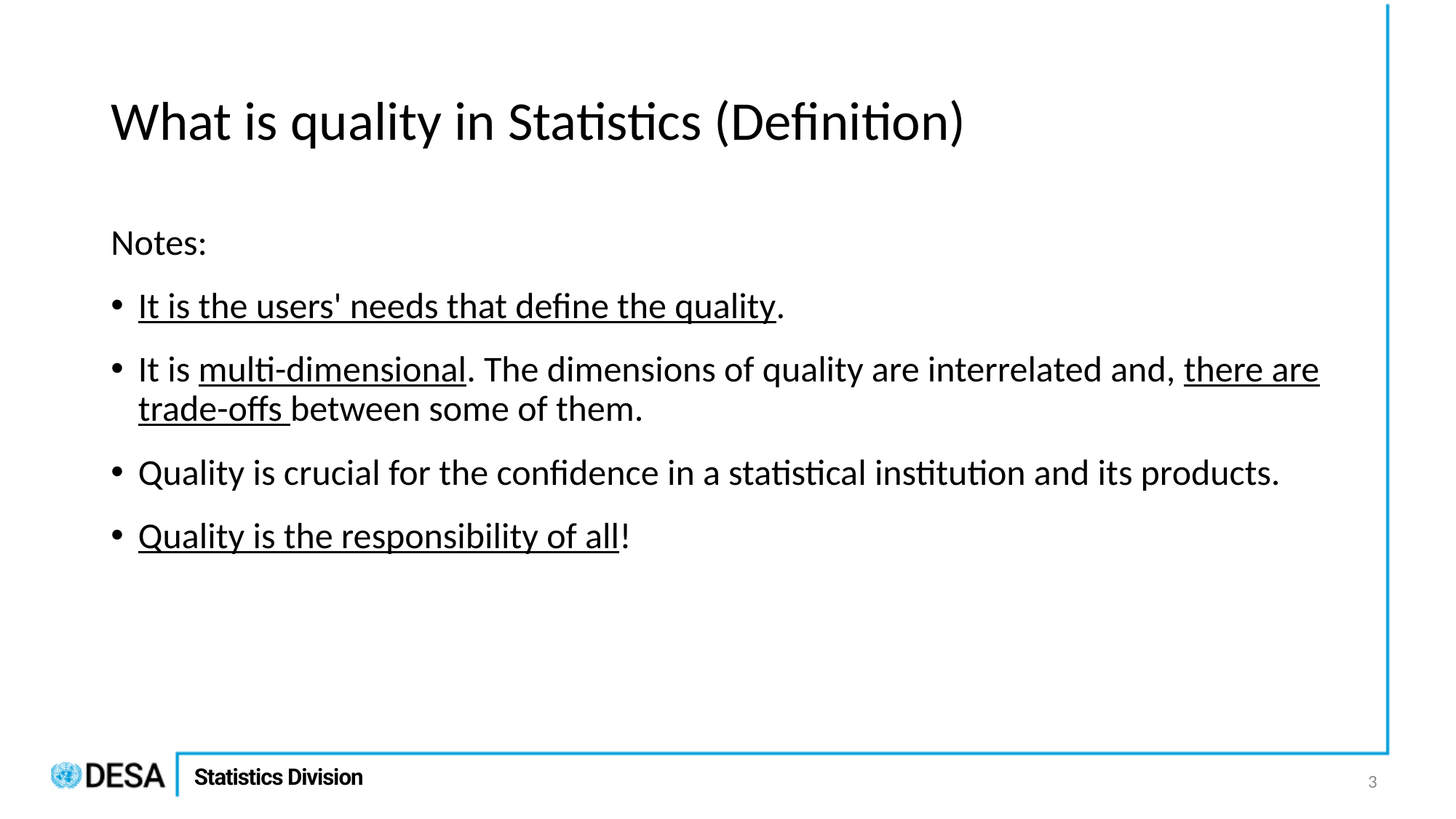

# What is quality in Statistics (Definition)
Notes:
It is the users' needs that define the quality.
It is multi-dimensional. The dimensions of quality are interrelated and, there are trade-offs between some of them.
Quality is crucial for the confidence in a statistical institution and its products.
Quality is the responsibility of all!

3